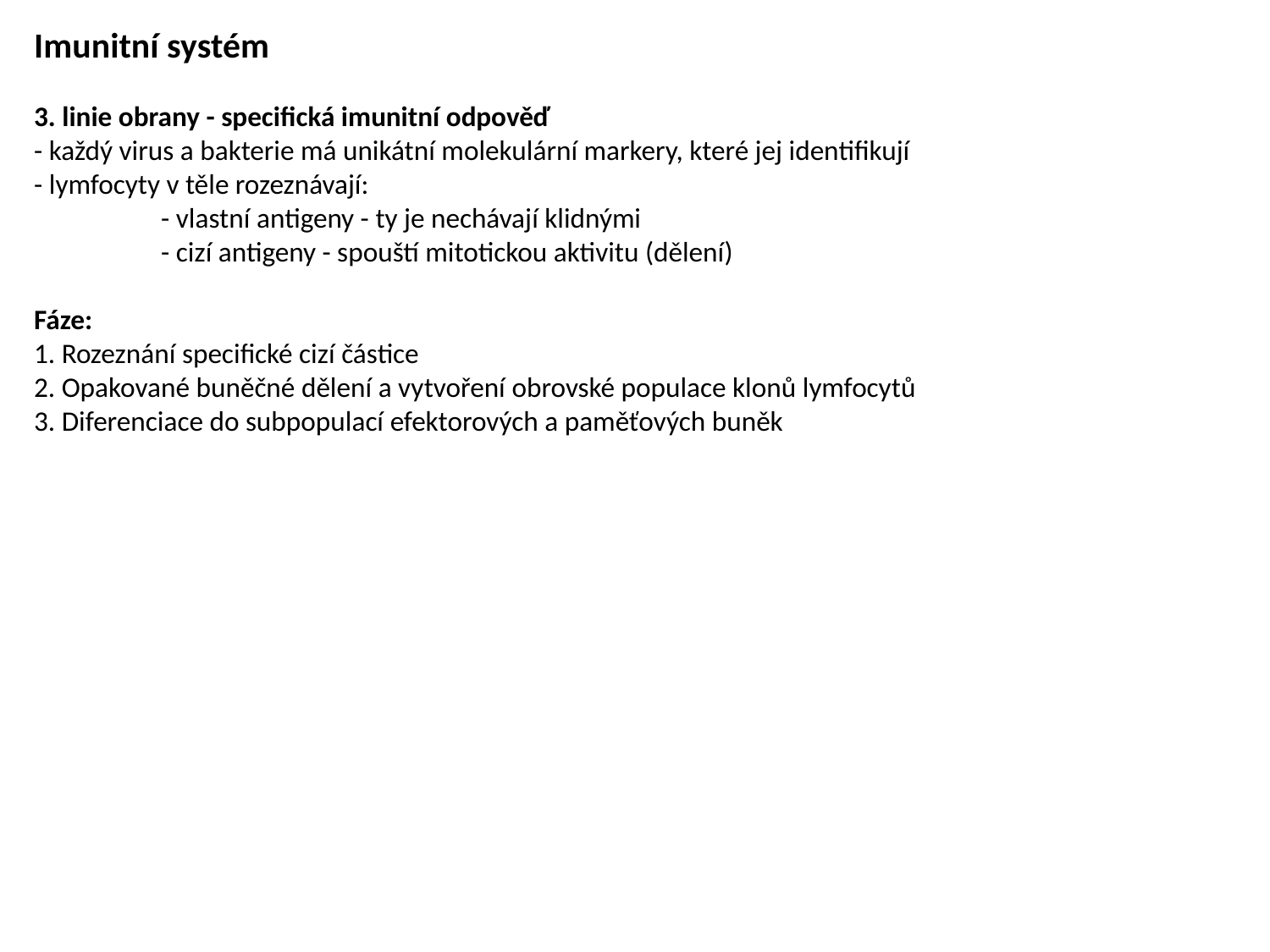

Imunitní systém

3. linie obrany - specifická imunitní odpověď
- každý virus a bakterie má unikátní molekulární markery, které jej identifikují
- lymfocyty v těle rozeznávají:
	- vlastní antigeny - ty je nechávají klidnými
	- cizí antigeny - spouští mitotickou aktivitu (dělení)

Fáze:
1. Rozeznání specifické cizí částice
2. Opakované buněčné dělení a vytvoření obrovské populace klonů lymfocytů
3. Diferenciace do subpopulací efektorových a paměťových buněk